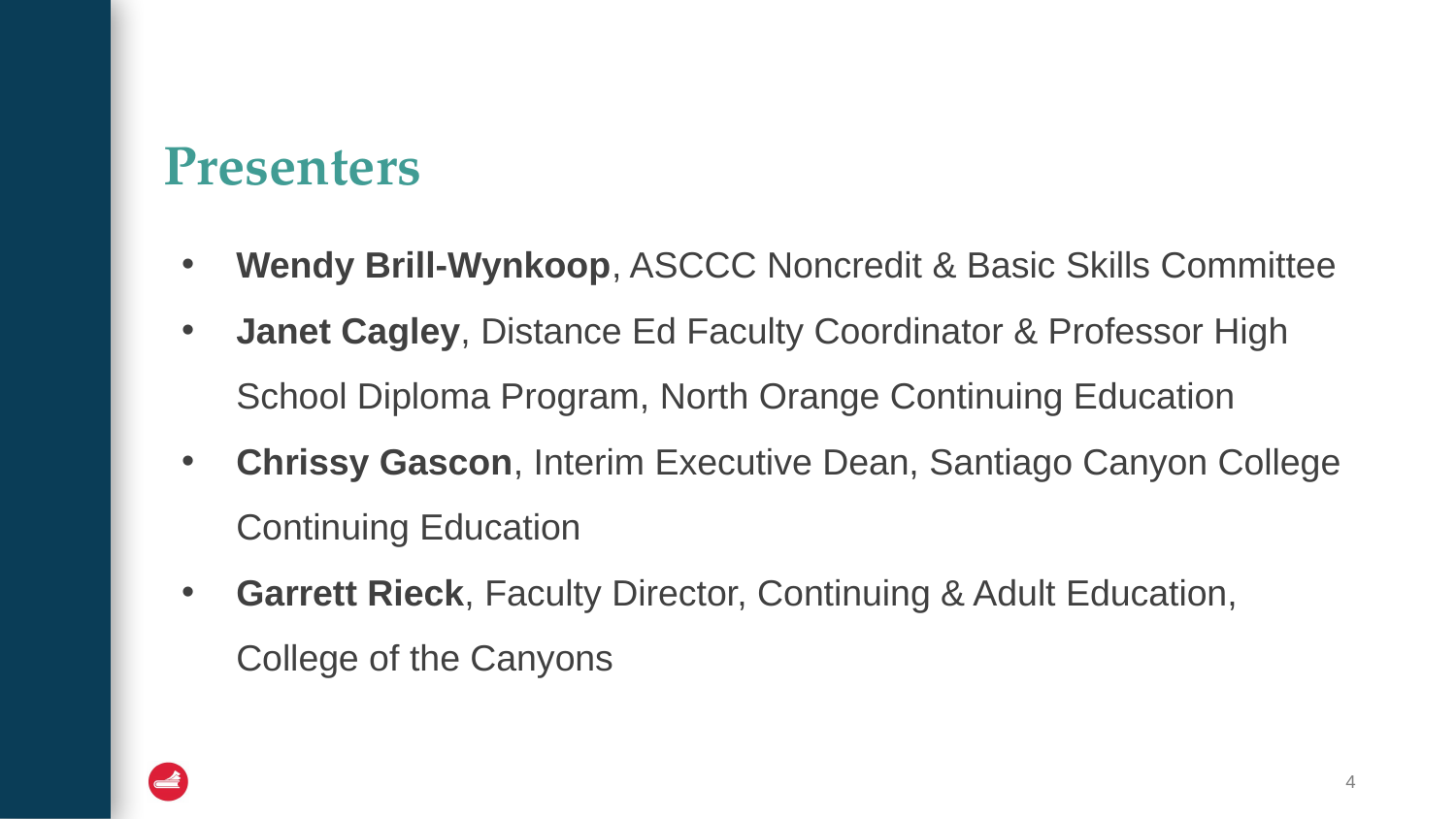

# Presenters
Wendy Brill-Wynkoop, ASCCC Noncredit & Basic Skills Committee
Janet Cagley, Distance Ed Faculty Coordinator & Professor High School Diploma Program, North Orange Continuing Education
Chrissy Gascon, Interim Executive Dean, Santiago Canyon College Continuing Education
Garrett Rieck, Faculty Director, Continuing & Adult Education, College of the Canyons

4